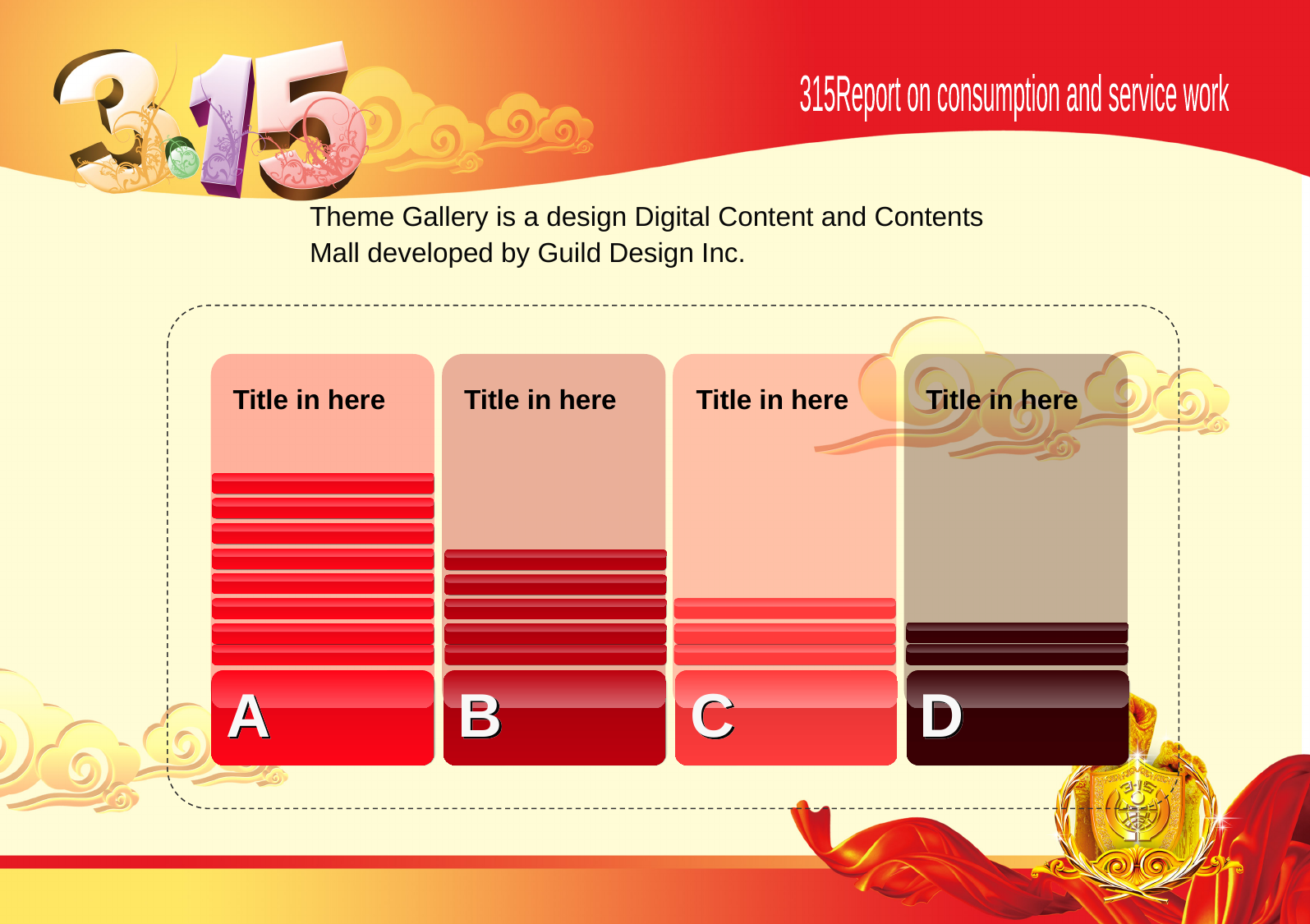

315Report on consumption and service work
Theme Gallery is a design Digital Content and Contents Mall developed by Guild Design Inc.

Title in here
Title in here
Title in here
Title in here

A
B
C
D